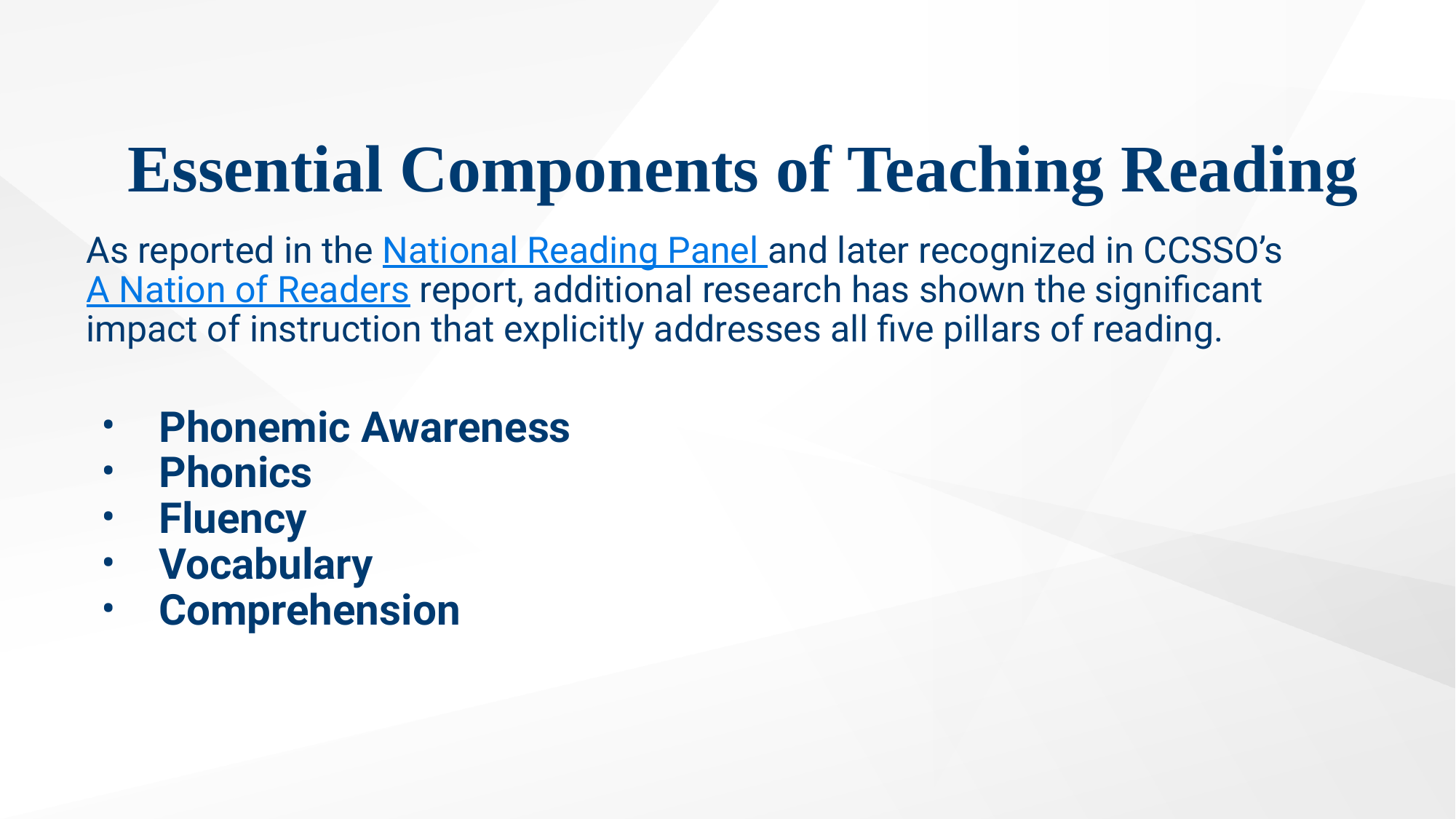

# Essential Components of Teaching Reading
As reported in the National Reading Panel and later recognized in CCSSO’s A Nation of Readers report, additional research has shown the significant impact of instruction that explicitly addresses all five pillars of reading.

Phonemic Awareness
Phonics
Fluency
Vocabulary
Comprehension
25